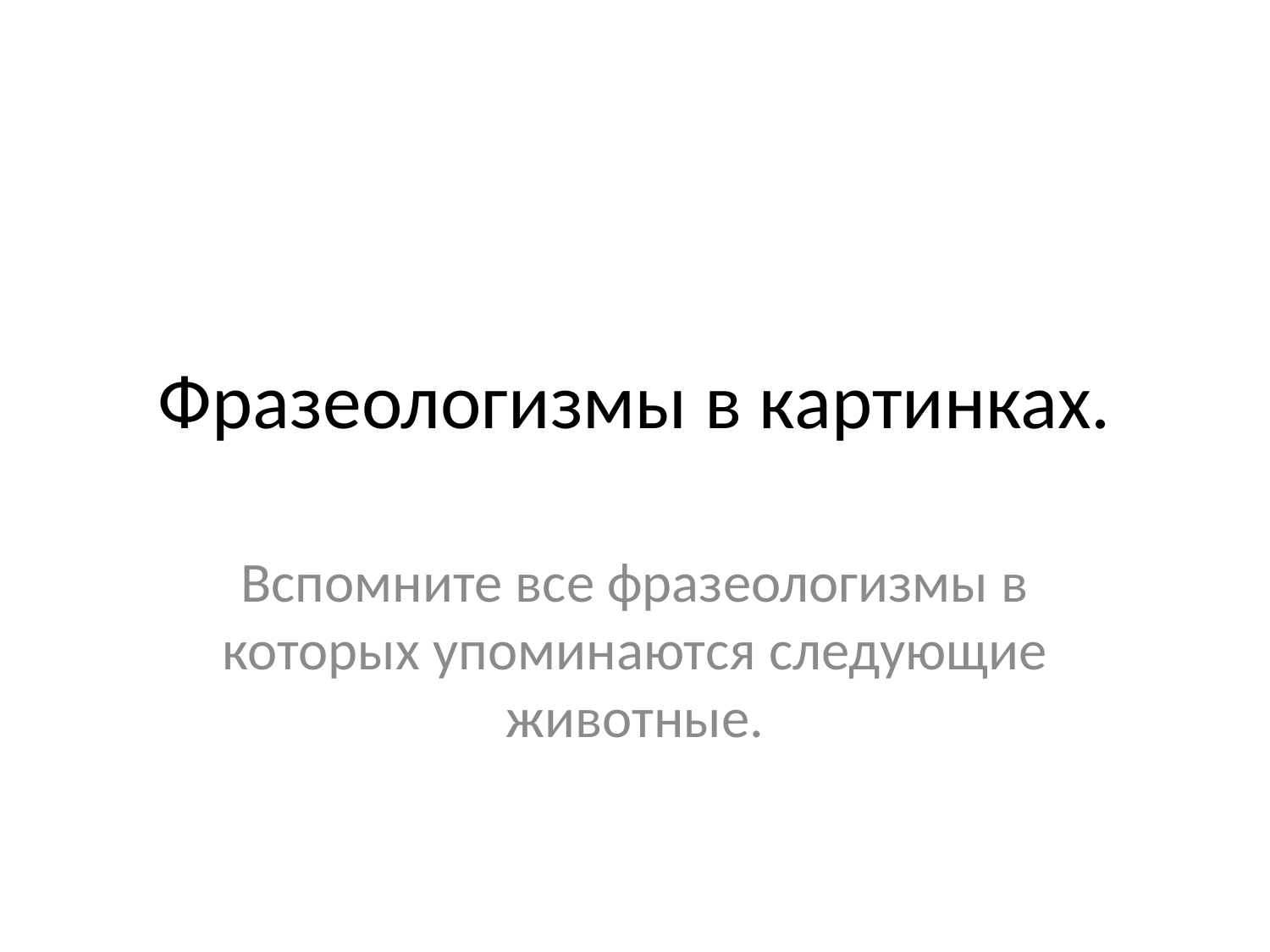

# Фразеологизмы в картинках.
Вспомните все фразеологизмы в которых упоминаются следующие животные.